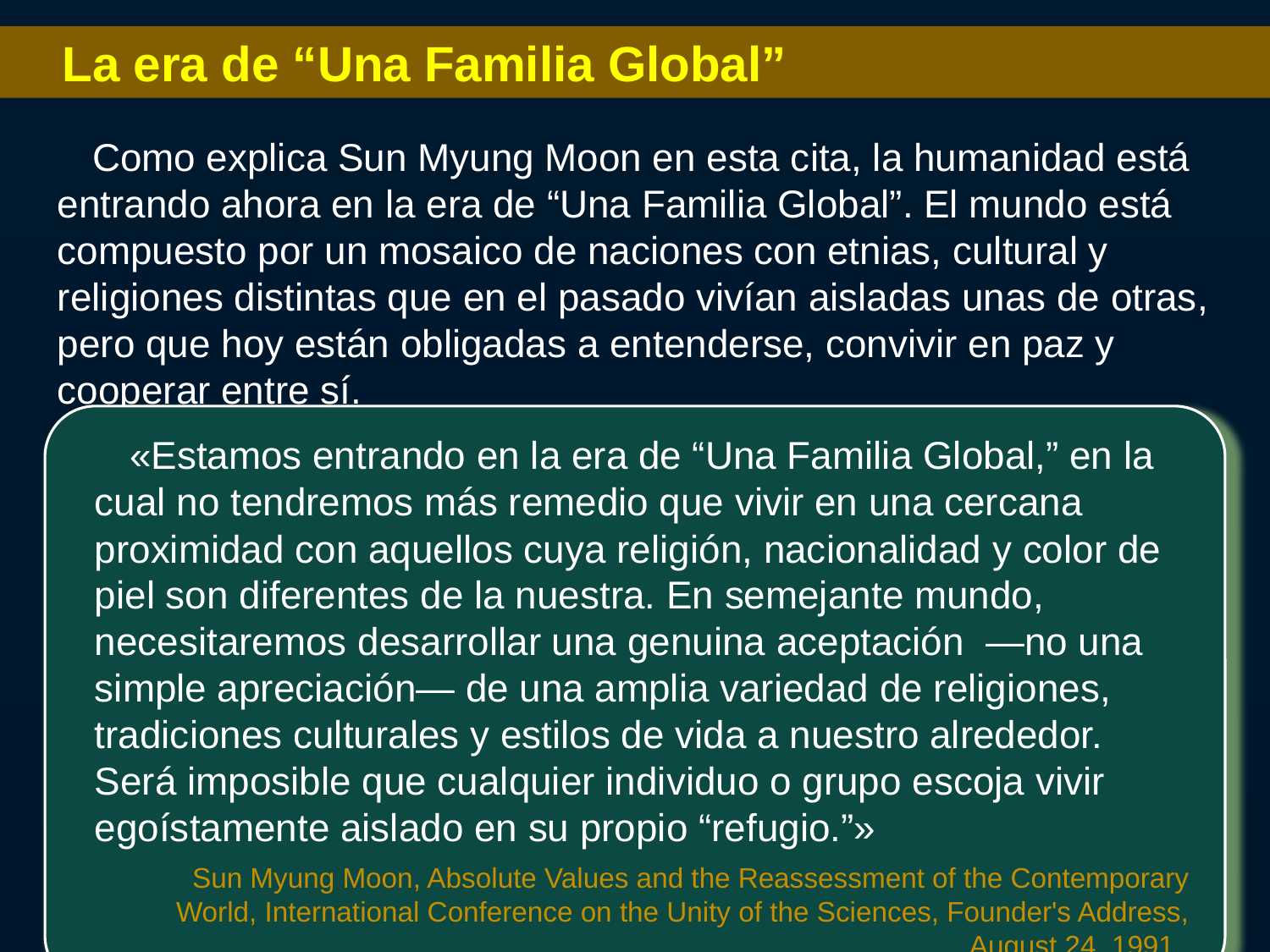

La era de “Una Familia Global”
Como explica Sun Myung Moon en esta cita, la humanidad está entrando ahora en la era de “Una Familia Global”. El mundo está compuesto por un mosaico de naciones con etnias, cultural y religiones distintas que en el pasado vivían aisladas unas de otras, pero que hoy están obligadas a entenderse, convivir en paz y cooperar entre sí.
«Estamos entrando en la era de “Una Familia Global,” en la cual no tendremos más remedio que vivir en una cercana proximidad con aquellos cuya religión, nacionalidad y color de piel son diferentes de la nuestra. En semejante mundo, necesitaremos desarrollar una genuina aceptación  —no una simple apreciación— de una amplia variedad de religiones, tradiciones culturales y estilos de vida a nuestro alrededor. Será imposible que cualquier individuo o grupo escoja vivir egoístamente aislado en su propio “refugio.”»
Sun Myung Moon, Absolute Values and the Reassessment of the Contemporary World, International Conference on the Unity of the Sciences, Founder's Address, August 24, 1991.